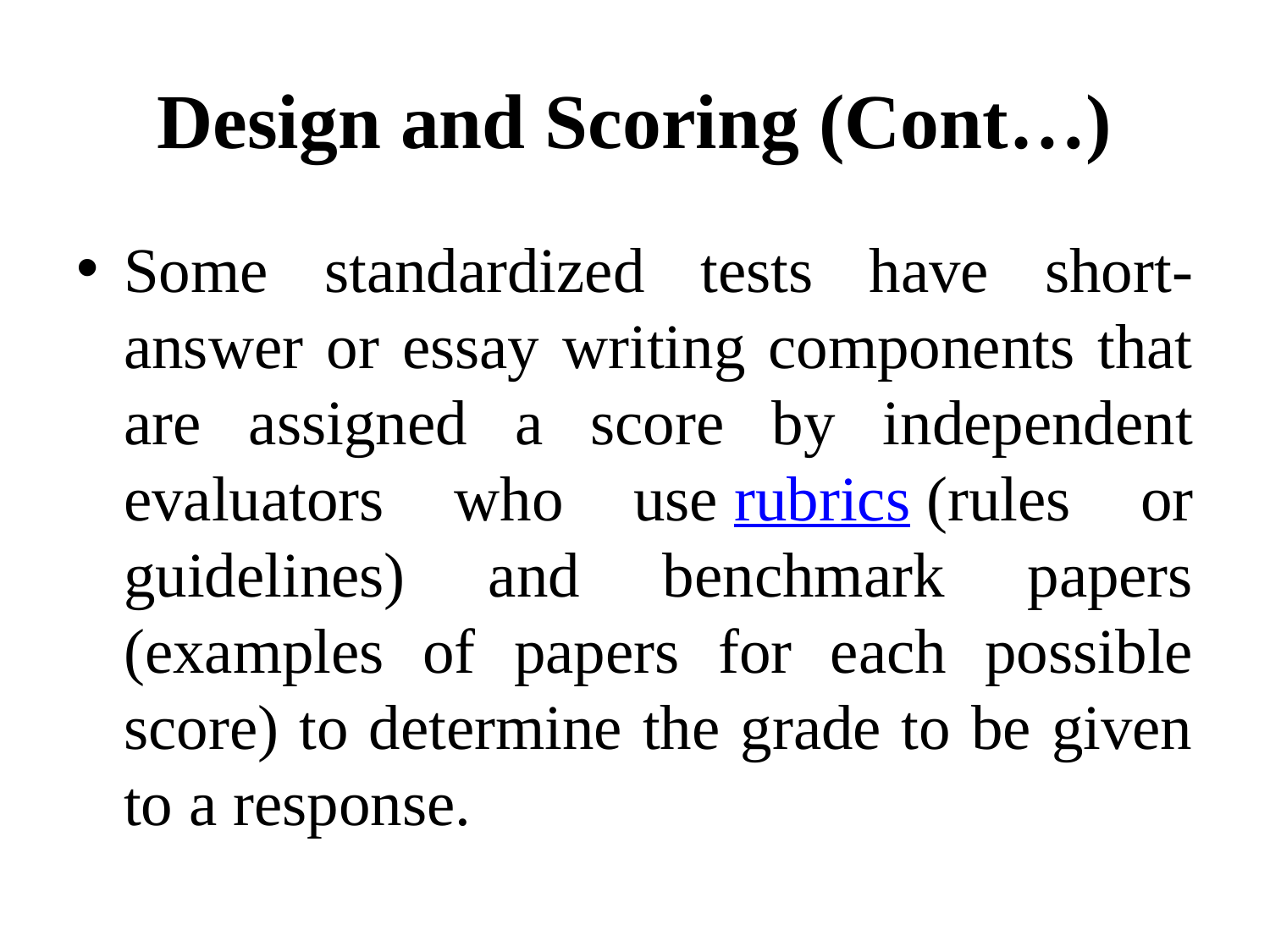

# Design and Scoring (Cont…)
Some standardized tests have short-answer or essay writing components that are assigned a score by independent evaluators who use rubrics (rules or guidelines) and benchmark papers (examples of papers for each possible score) to determine the grade to be given to a response.